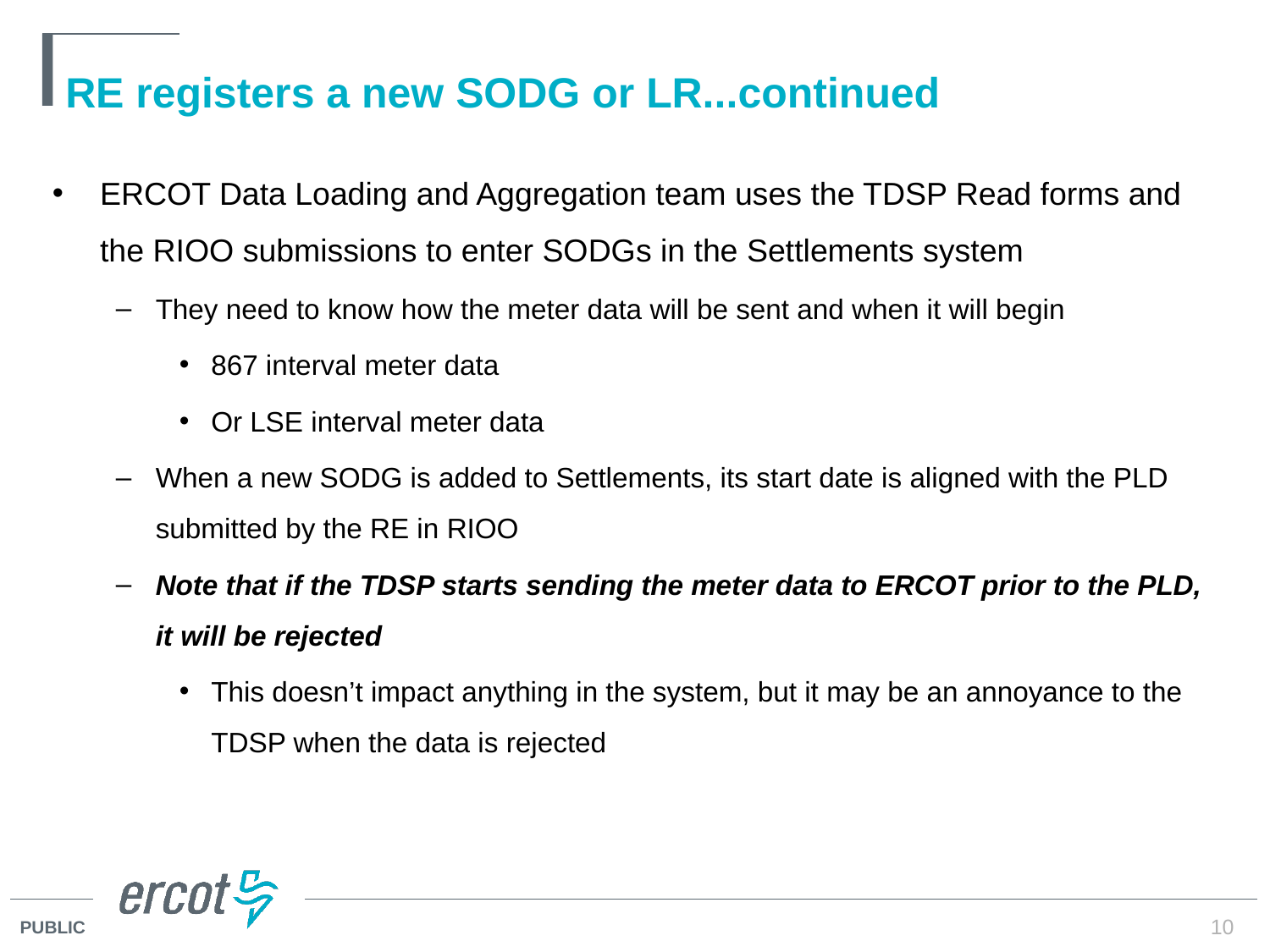

# RE registers a new SODG or LR...continued
ERCOT Data Loading and Aggregation team uses the TDSP Read forms and the RIOO submissions to enter SODGs in the Settlements system
They need to know how the meter data will be sent and when it will begin
867 interval meter data
Or LSE interval meter data
When a new SODG is added to Settlements, its start date is aligned with the PLD submitted by the RE in RIOO
Note that if the TDSP starts sending the meter data to ERCOT prior to the PLD, it will be rejected
This doesn’t impact anything in the system, but it may be an annoyance to the TDSP when the data is rejected

10